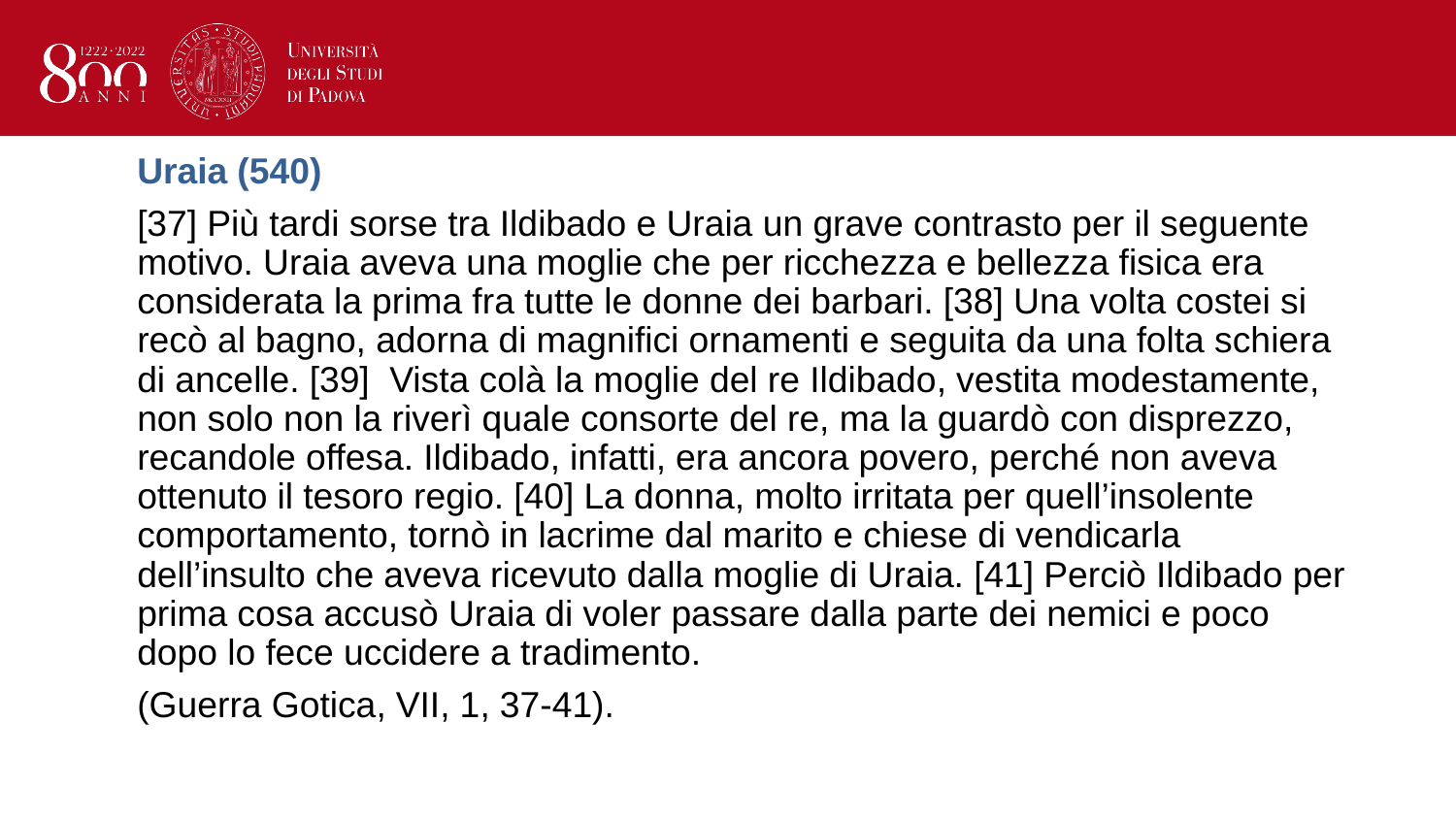

Uraia (540)
[37] Più tardi sorse tra Ildibado e Uraia un grave contrasto per il seguente motivo. Uraia aveva una moglie che per ricchezza e bellezza fisica era considerata la prima fra tutte le donne dei barbari. [38] Una volta costei si recò al bagno, adorna di magnifici ornamenti e seguita da una folta schiera di ancelle. [39]  Vista colà la moglie del re Ildibado, vestita modestamente, non solo non la riverì quale consorte del re, ma la guardò con disprezzo, recandole offesa. Ildibado, infatti, era ancora povero, perché non aveva ottenuto il tesoro regio. [40] La donna, molto irritata per quell’insolente comportamento, tornò in lacrime dal marito e chiese di vendicarla dell’insulto che aveva ricevuto dalla moglie di Uraia. [41] Perciò Ildibado per prima cosa accusò Uraia di voler passare dalla parte dei nemici e poco dopo lo fece uccidere a tradimento.
(Guerra Gotica, VII, 1, 37-41).